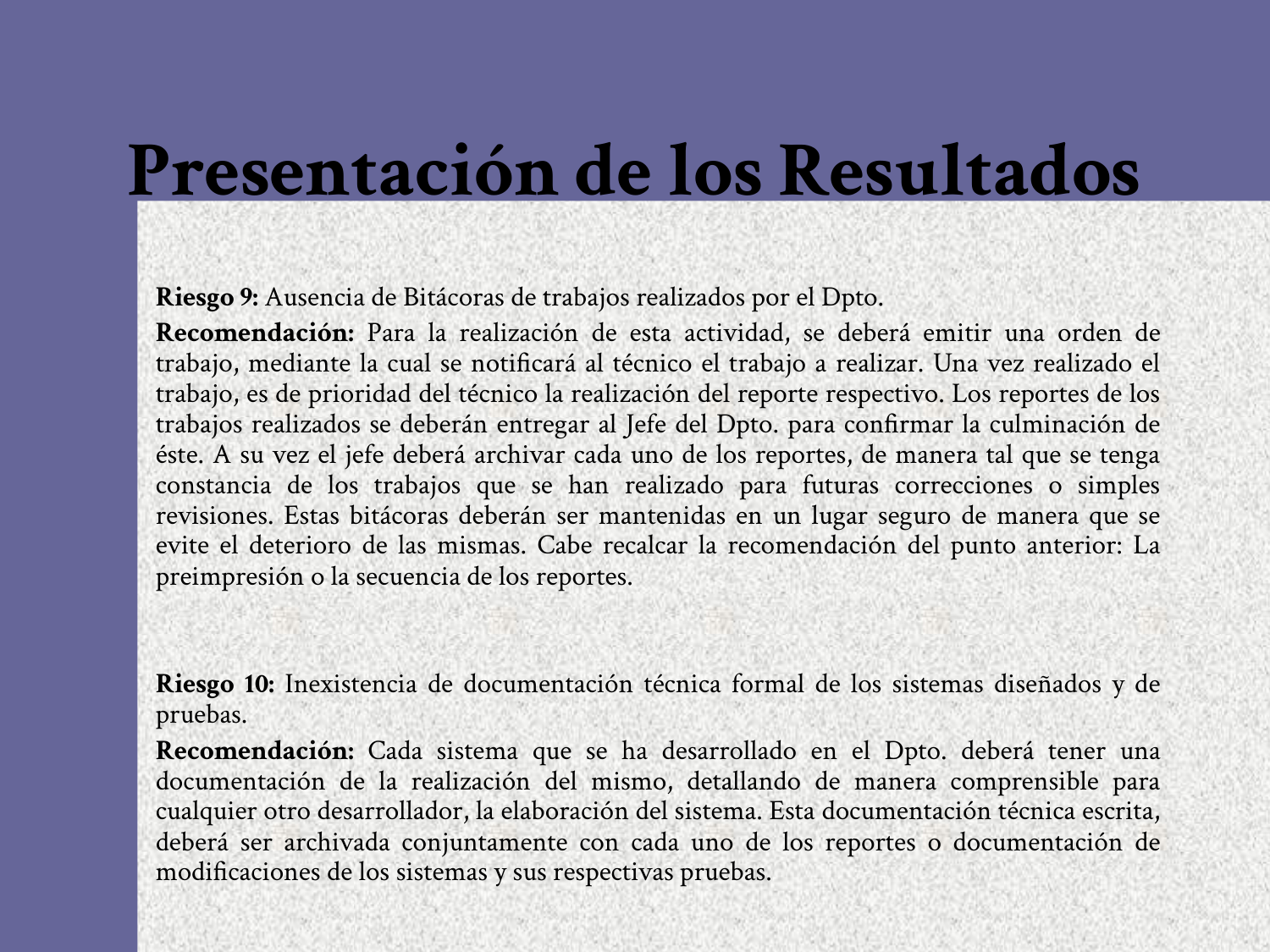

# Presentación de los Resultados
	Riesgo 9: Ausencia de Bitácoras de trabajos realizados por el Dpto.
	Recomendación: Para la realización de esta actividad, se deberá emitir una orden de trabajo, mediante la cual se notificará al técnico el trabajo a realizar. Una vez realizado el trabajo, es de prioridad del técnico la realización del reporte respectivo. Los reportes de los trabajos realizados se deberán entregar al Jefe del Dpto. para confirmar la culminación de éste. A su vez el jefe deberá archivar cada uno de los reportes, de manera tal que se tenga constancia de los trabajos que se han realizado para futuras correcciones o simples revisiones. Estas bitácoras deberán ser mantenidas en un lugar seguro de manera que se evite el deterioro de las mismas. Cabe recalcar la recomendación del punto anterior: La preimpresión o la secuencia de los reportes.

	Riesgo 10: Inexistencia de documentación técnica formal de los sistemas diseñados y de pruebas.
	Recomendación: Cada sistema que se ha desarrollado en el Dpto. deberá tener una documentación de la realización del mismo, detallando de manera comprensible para cualquier otro desarrollador, la elaboración del sistema. Esta documentación técnica escrita, deberá ser archivada conjuntamente con cada uno de los reportes o documentación de modificaciones de los sistemas y sus respectivas pruebas.